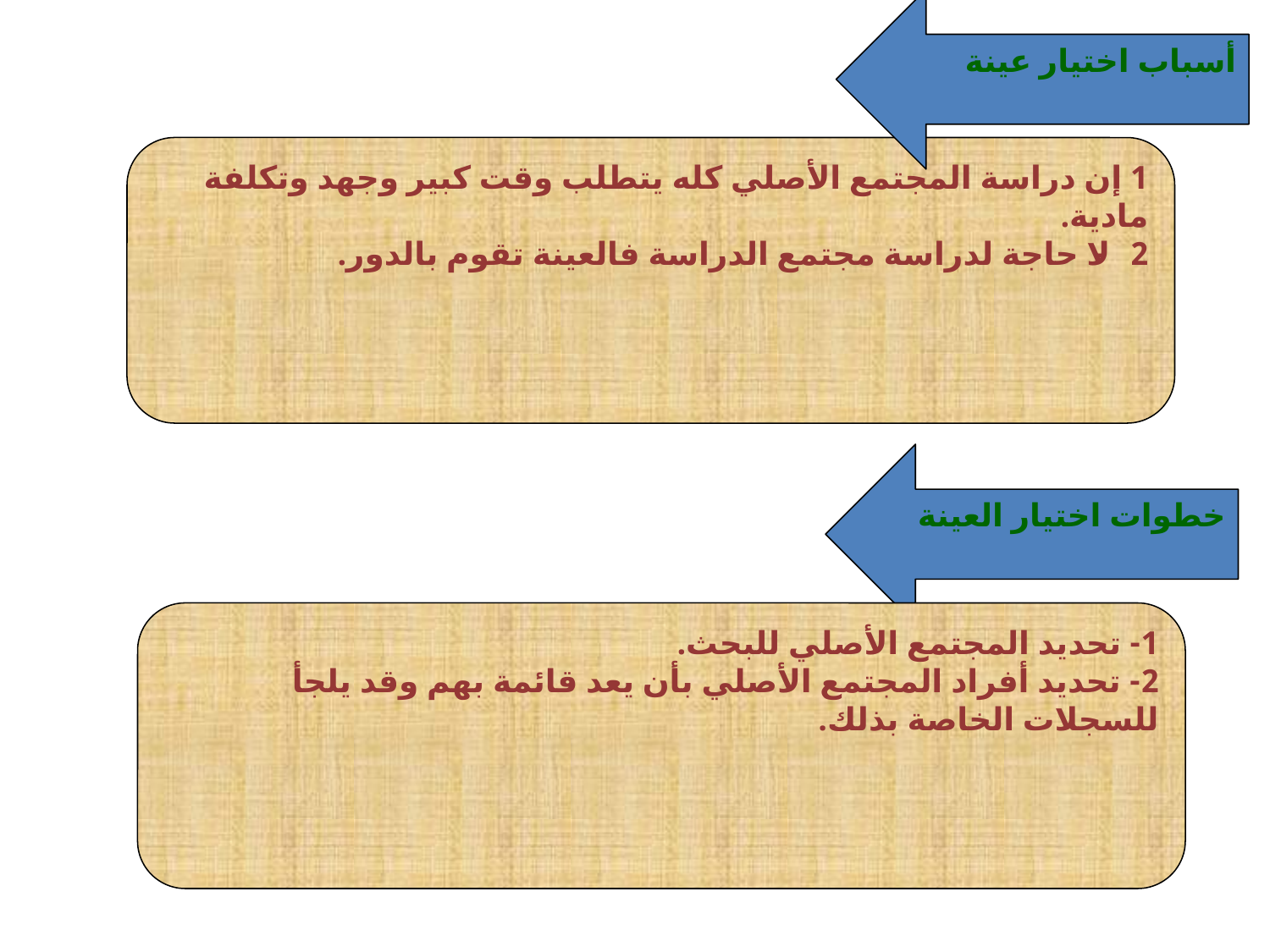

أسباب اختيار عينة
1 إن دراسة المجتمع الأصلي كله يتطلب وقت كبير وجهد وتكلفة مادية.
2- لا حاجة لدراسة مجتمع الدراسة فالعينة تقوم بالدور.

خطوات اختيار العينة
1- تحديد المجتمع الأصلي للبحث.
2- تحديد أفراد المجتمع الأصلي بأن يعد قائمة بهم وقد يلجأ للسجلات الخاصة بذلك.